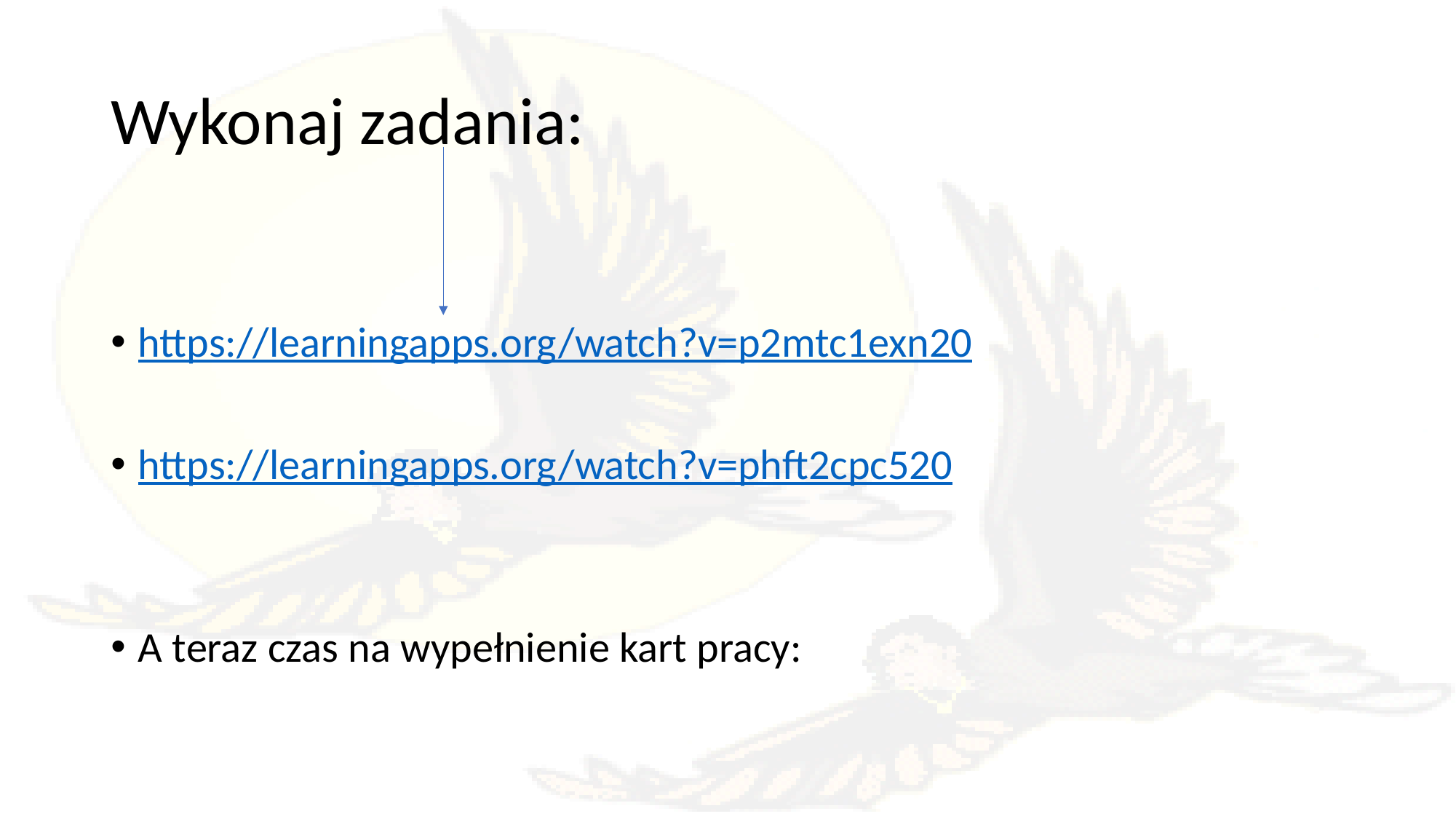

# Wykonaj zadania:
https://learningapps.org/watch?v=p2mtc1exn20

https://learningapps.org/watch?v=phft2cpc520

A teraz czas na wypełnienie kart pracy: